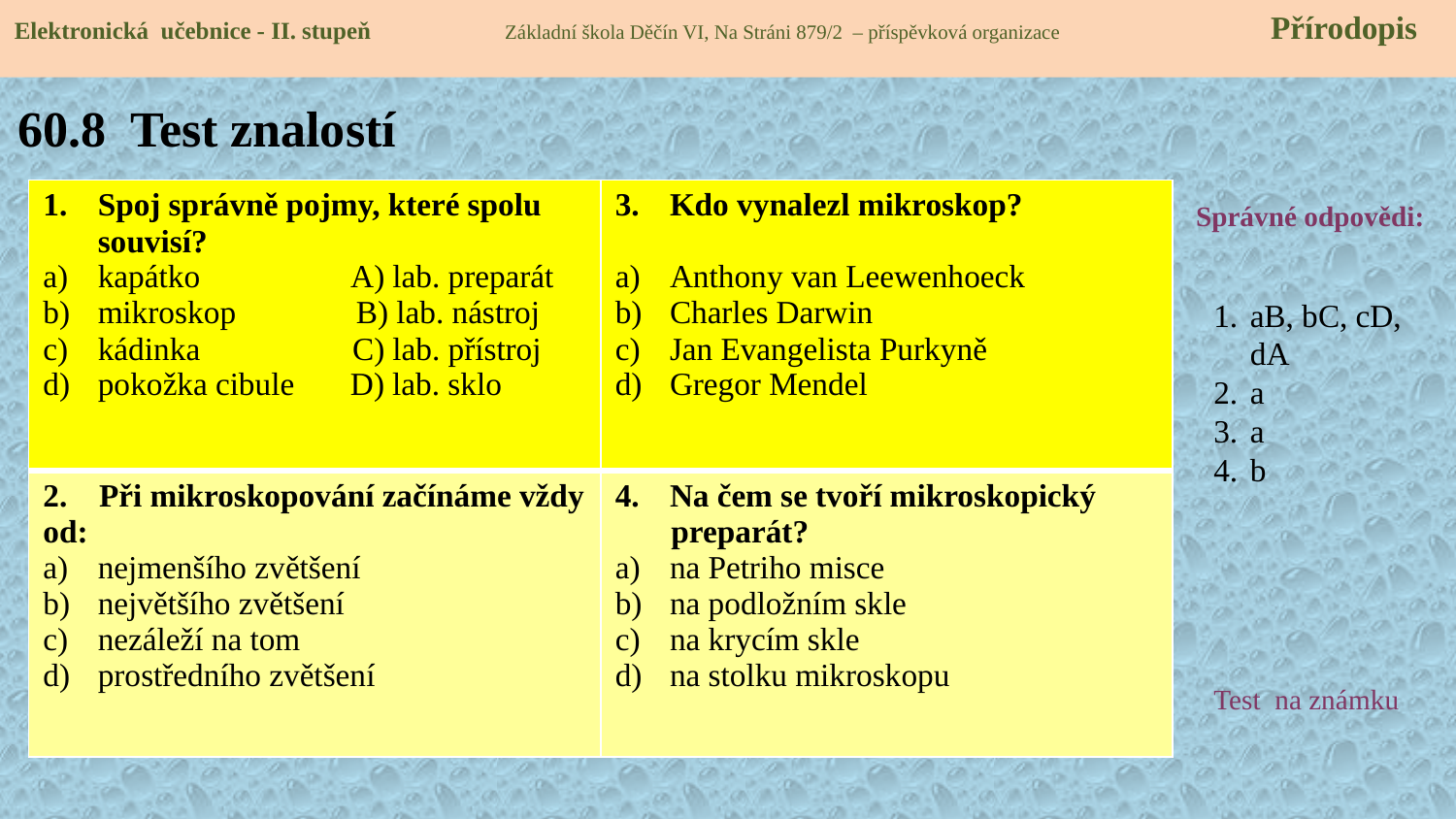

Elektronická  učebnice - II. stupeň                      Základní škola Děčín VI, Na Stráni 879/2  – příspěvková organizace                       	                  Přírodopis

# 60.8  Test znalostí
| Spoj správně pojmy, které spolu souvisí? kapátko A) lab. preparát mikroskop B) lab. nástroj kádinka C) lab. přístroj pokožka cibule D) lab. sklo | Kdo vynalezl mikroskop? Anthony van Leewenhoeck Charles Darwin Jan Evangelista Purkyně Gregor Mendel |
| --- | --- |
| 2. Při mikroskopování začínáme vždy od: nejmenšího zvětšení největšího zvětšení nezáleží na tom prostředního zvětšení | Na čem se tvoří mikroskopický preparát? na Petriho misce na podložním skle na krycím skle na stolku mikroskopu |
Správné odpovědi:

aB, bC, cD, dA
a
a
b

Test  na známku